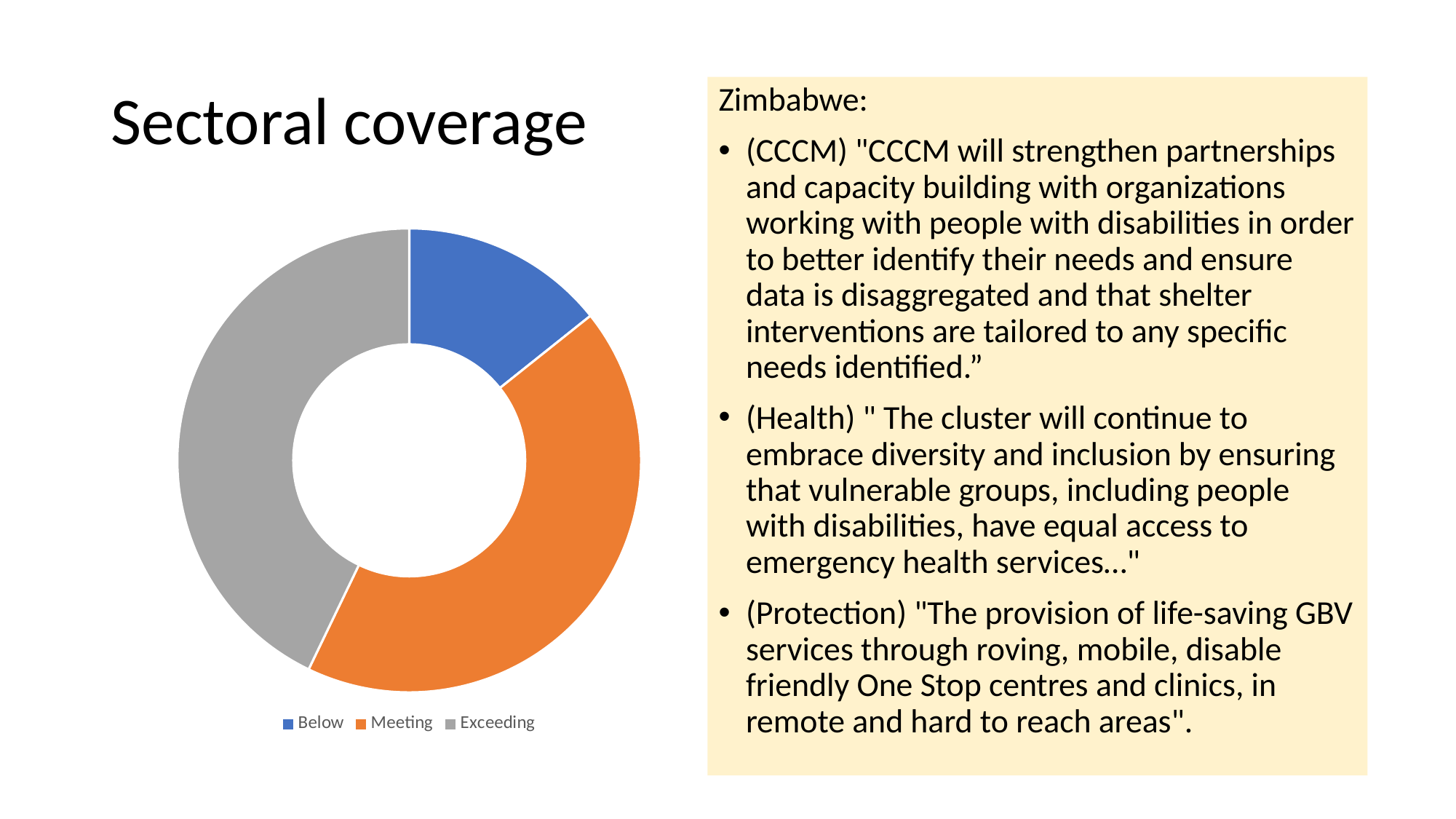

# Sectoral coverage
Zimbabwe:
(CCCM) "CCCM will strengthen partnerships and capacity building with organizations working with people with disabilities in order to better identify their needs and ensure data is disaggregated and that shelter interventions are tailored to any specific needs identified.”
(Health) " The cluster will continue to embrace diversity and inclusion by ensuring that vulnerable groups, including people with disabilities, have equal access to emergency health services…"
(Protection) "The provision of life-saving GBV services through roving, mobile, disable friendly One Stop centres and clinics, in remote and hard to reach areas".

### Chart

| Category | Sales |
|---|---|
| Below | 3.0 |
| Meeting | 9.0 |
| Exceeding | 9.0 |